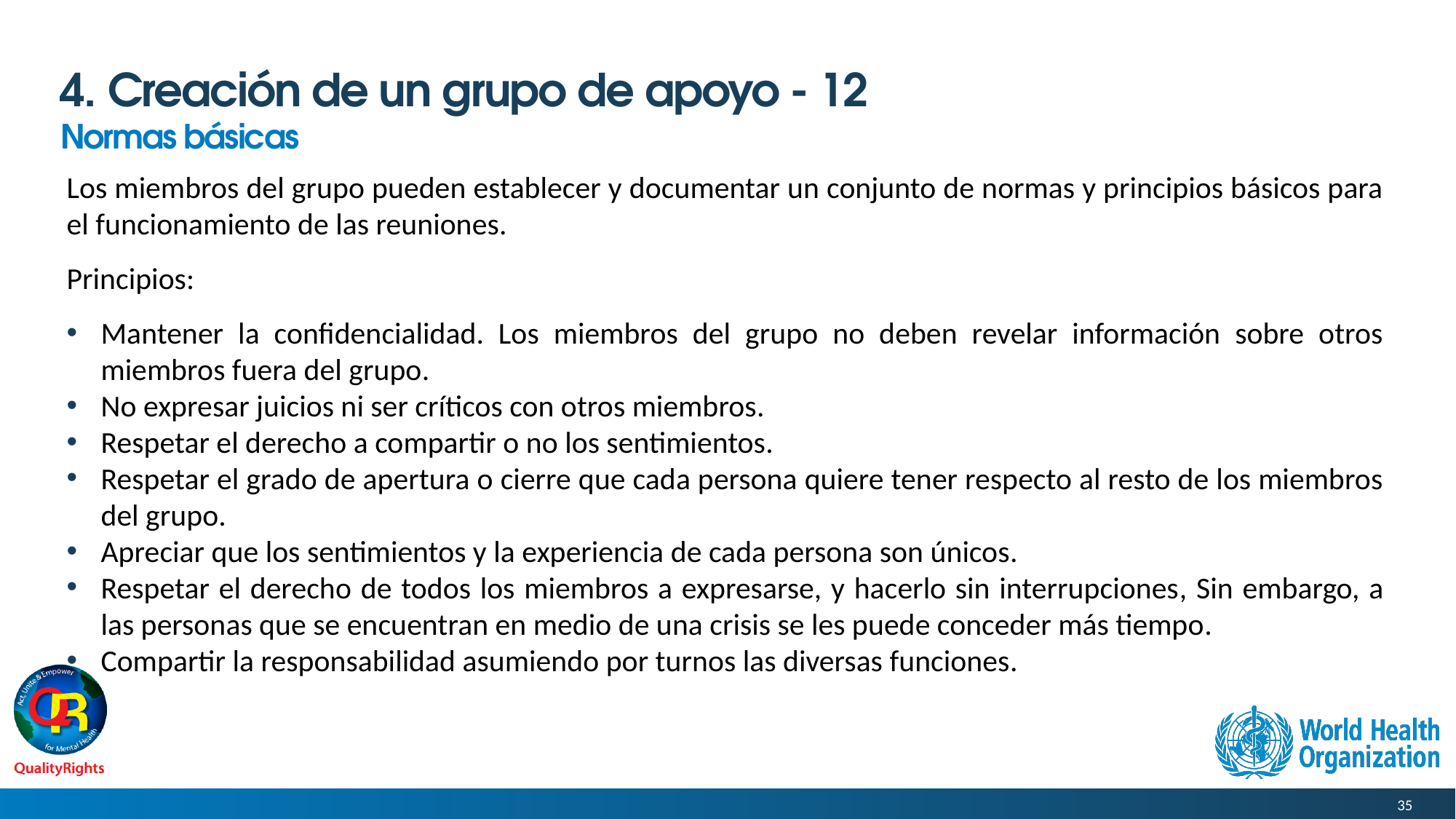

# 4. Creación de un grupo de apoyo - 12
Normas básicas
Los miembros del grupo pueden establecer y documentar un conjunto de normas y principios básicos para el funcionamiento de las reuniones.
Principios:
Mantener la confidencialidad. Los miembros del grupo no deben revelar información sobre otros miembros fuera del grupo.
No expresar juicios ni ser críticos con otros miembros.
Respetar el derecho a compartir o no los sentimientos.
Respetar el grado de apertura o cierre que cada persona quiere tener respecto al resto de los miembros del grupo.
Apreciar que los sentimientos y la experiencia de cada persona son únicos.
Respetar el derecho de todos los miembros a expresarse, y hacerlo sin interrupciones, Sin embargo, a las personas que se encuentran en medio de una crisis se les puede conceder más tiempo.
Compartir la responsabilidad asumiendo por turnos las diversas funciones.